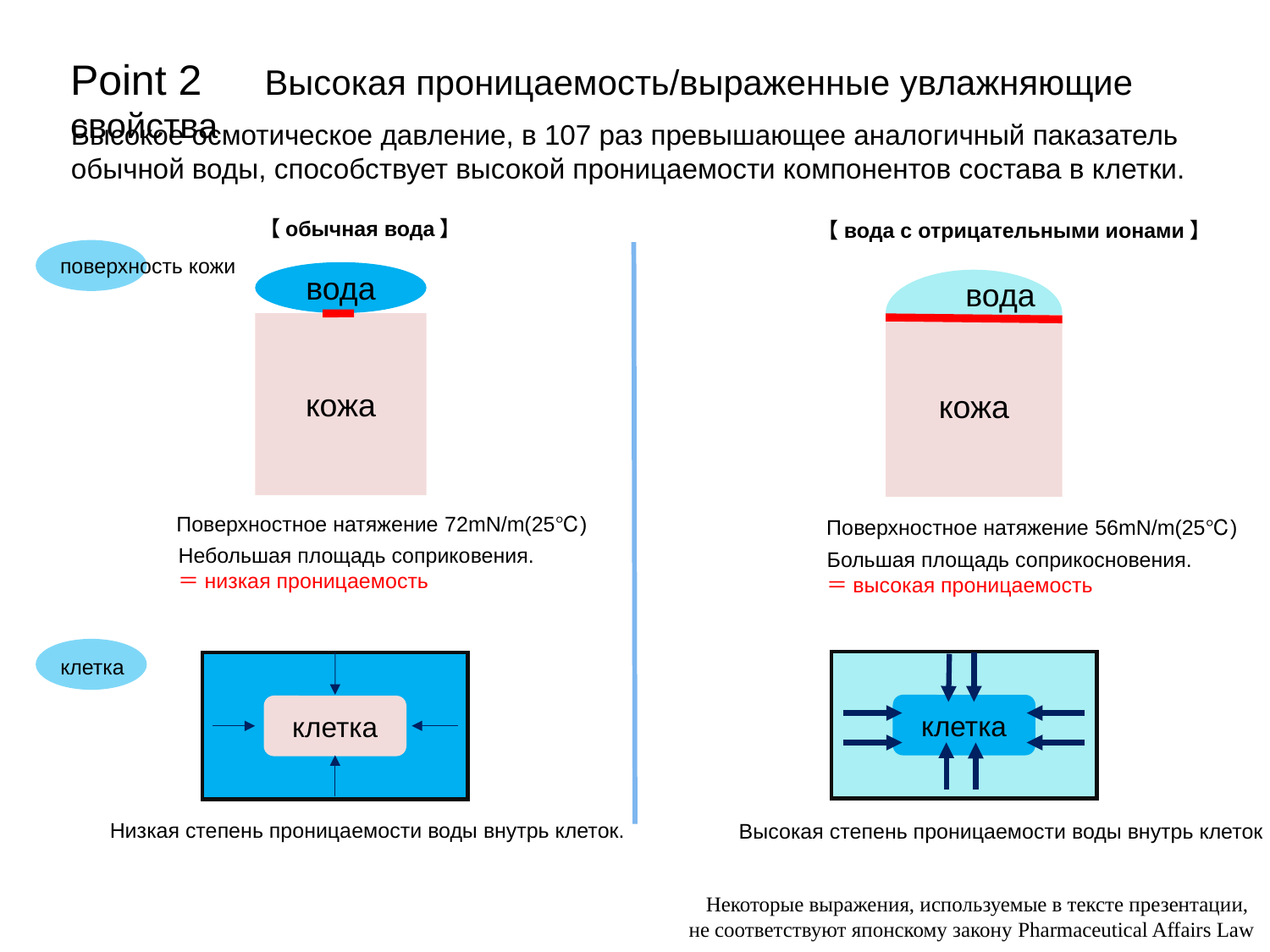

Point 2　Высокая проницаемость/выраженные увлажняющие свойства
Высокое осмотическое давление, в 107 раз превышающее аналогичный паказатель
обычной воды, способствует высокой проницаемости компонентов состава в клетки.
【обычная вода】

вода
кожа

Поверхностное натяжение 72mN/m(25℃)
Небольшая площадь соприковения.
＝низкая проницаемость
【вода с отрицательными ионами】
вода

кожа
Поверхностное натяжение 56mN/m(25℃)
Большая площадь соприкосновения.
＝высокая проницаемость
поверхность кожи
клетка

клетка
Высокая степень проницаемости воды внутрь клеток

клетка
Низкая степень проницаемости воды внутрь клеток.
Некоторые выражения, используемые в тексте презентации,
не соответствуют японскому закону Pharmaceutical Affairs Law